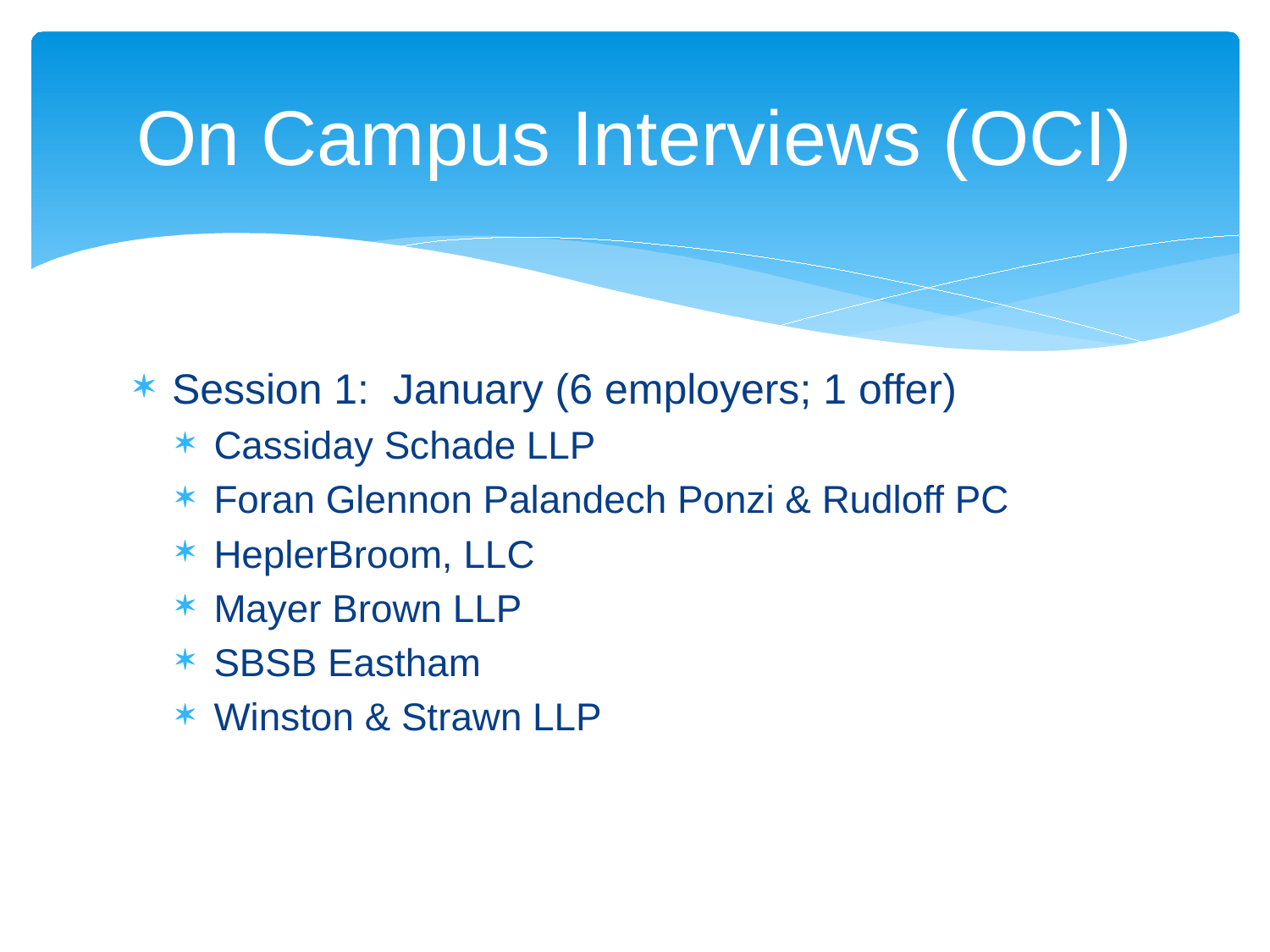

# On Campus Interviews (OCI)
Session 1:  January (6 employers; 1 offer)
Cassiday Schade LLP
Foran Glennon Palandech Ponzi & Rudloff PC
HeplerBroom, LLC
Mayer Brown LLP
SBSB Eastham
Winston & Strawn LLP